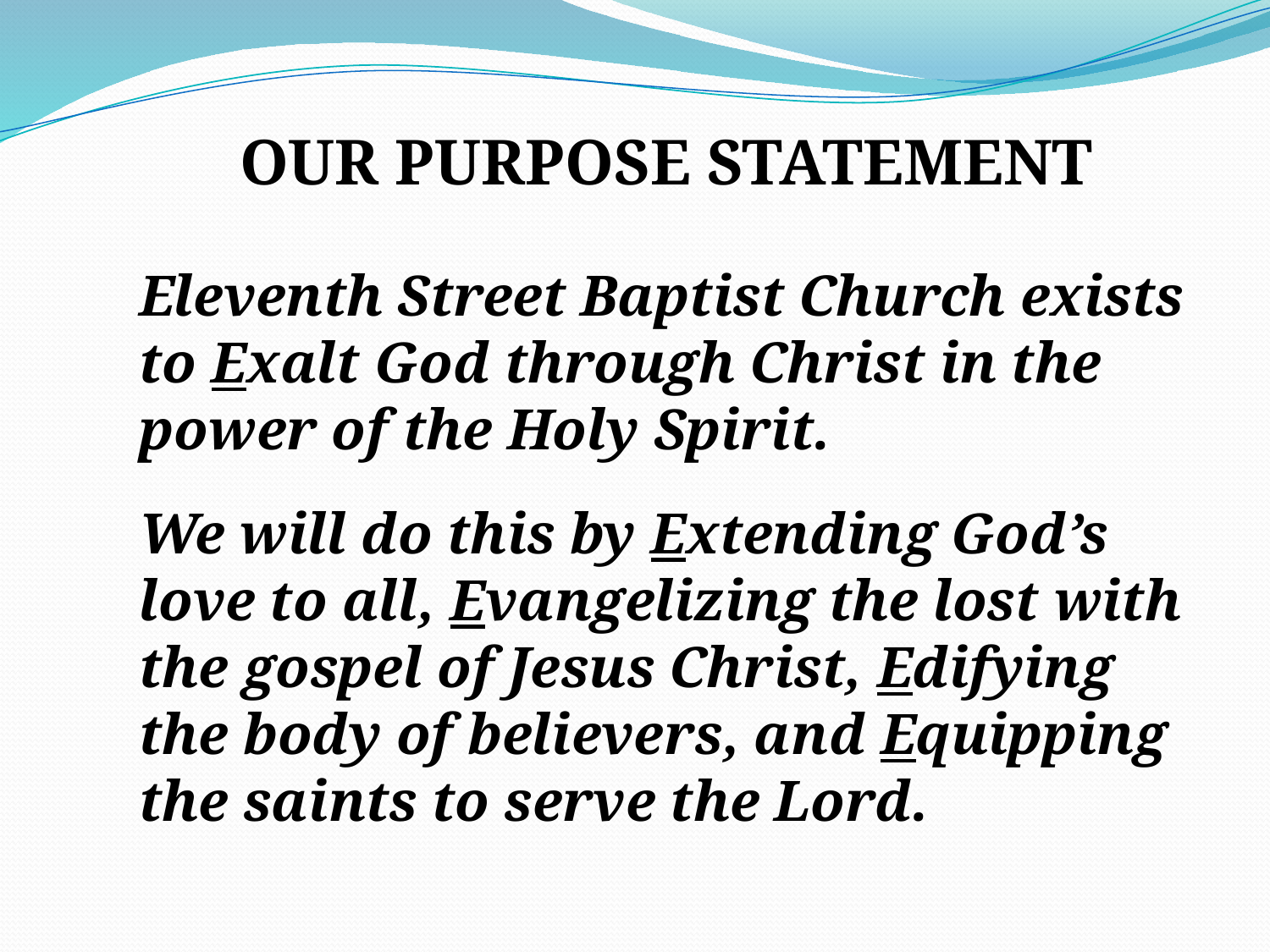

OUR PURPOSE STATEMENT

Eleventh Street Baptist Church exists to Exalt God through Christ in the power of the Holy Spirit.

We will do this by Extending God’s love to all, Evangelizing the lost with the gospel of Jesus Christ, Edifying the body of believers, and Equipping the saints to serve the Lord.